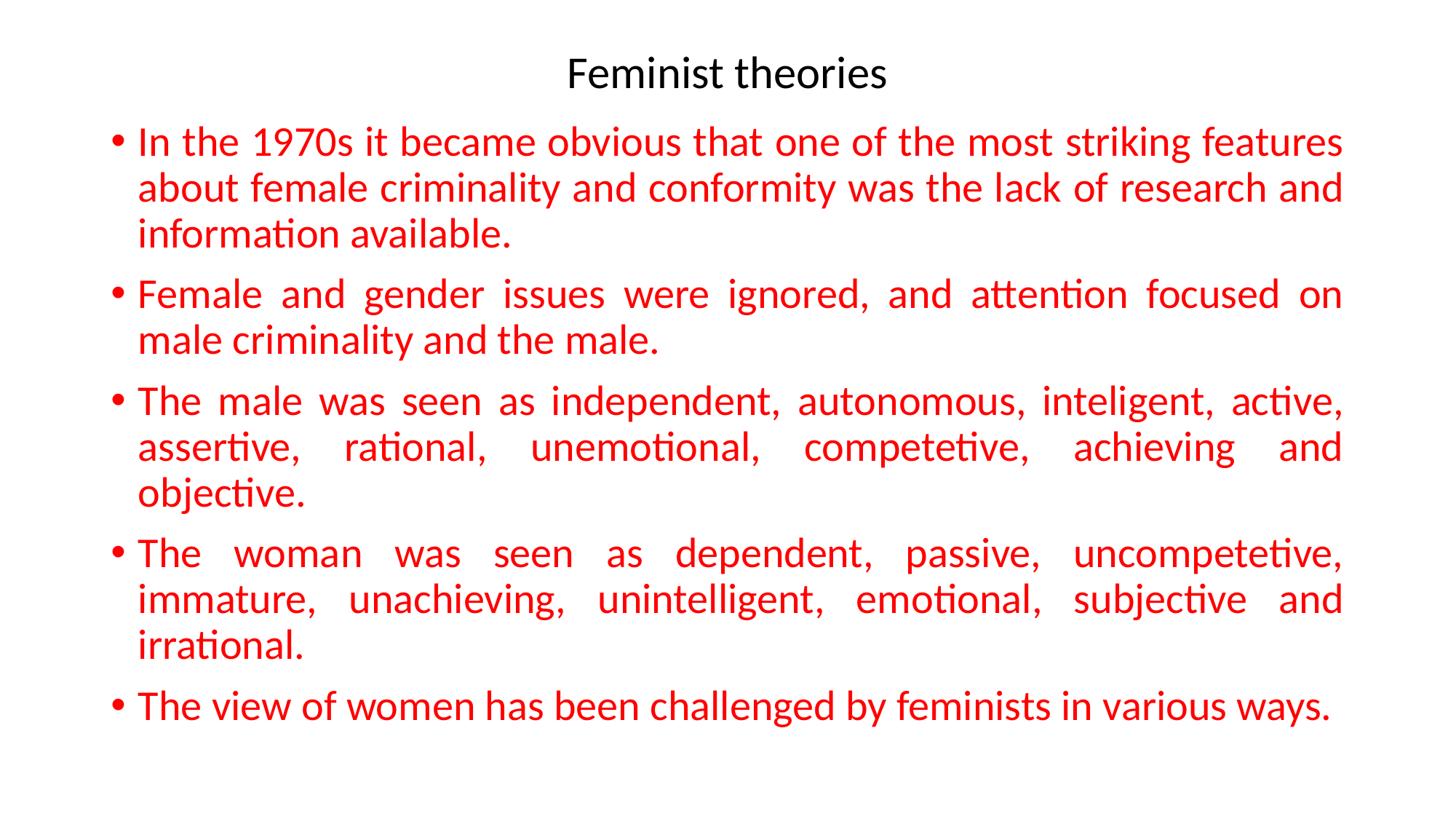

# Feminist theories
In the 1970s it became obvious that one of the most striking features about female criminality and conformity was the lack of research and information available.
Female and gender issues were ignored, and attention focused on male criminality and the male.
The male was seen as independent, autonomous, inteligent, active, assertive, rational, unemotional, competetive, achieving and objective.
The woman was seen as dependent, passive, uncompetetive, immature, unachieving, unintelligent, emotional, subjective and irrational.
The view of women has been challenged by feminists in various ways.